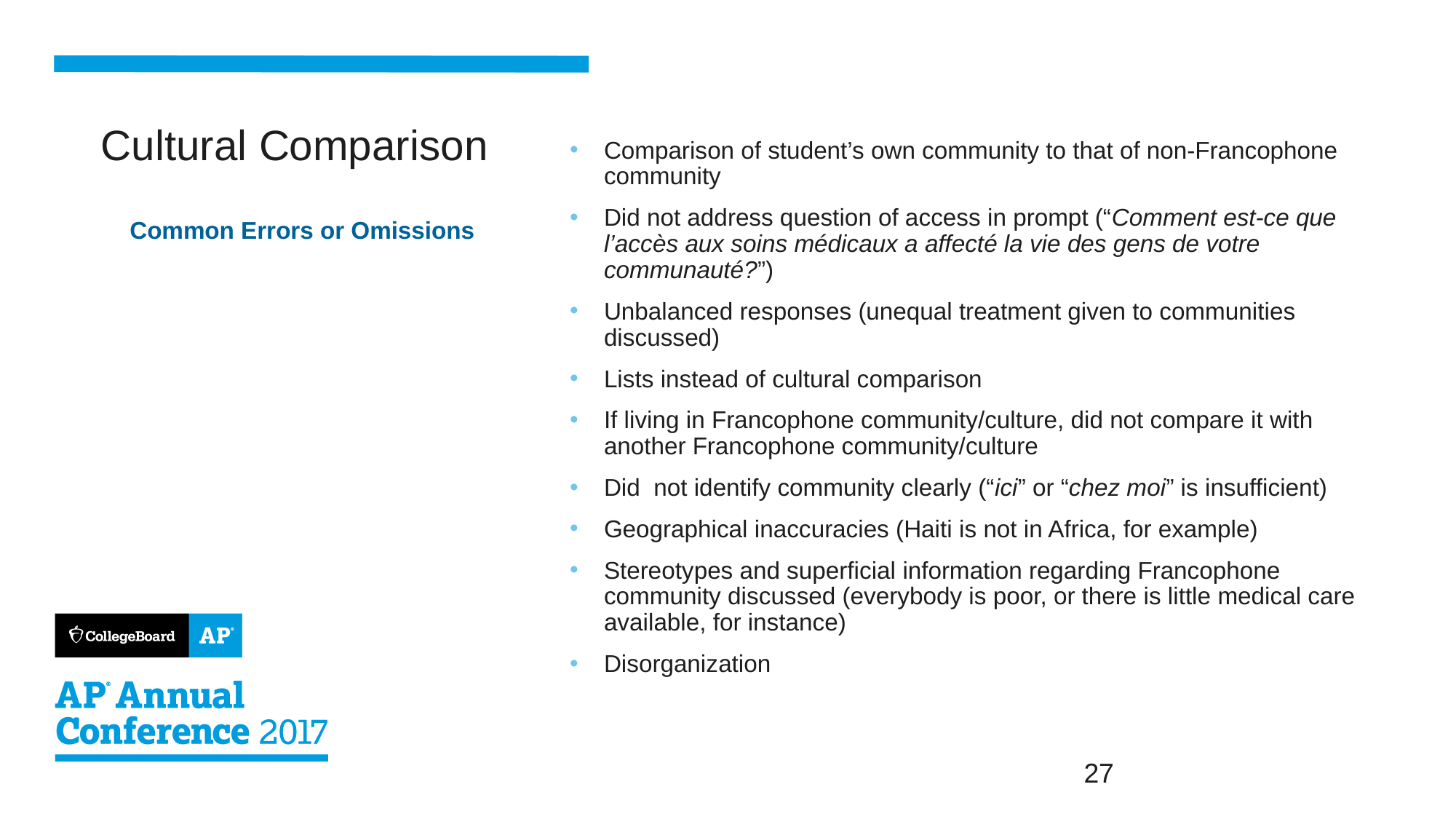

Comparison of student’s own community to that of non-Francophone community
Did not address question of access in prompt (“Comment est-ce que l’accès aux soins médicaux a affecté la vie des gens de votre communauté?”)
Unbalanced responses (unequal treatment given to communities discussed)
Lists instead of cultural comparison
If living in Francophone community/culture, did not compare it with another Francophone community/culture
Did  not identify community clearly (“ici” or “chez moi” is insufficient)
Geographical inaccuracies (Haiti is not in Africa, for example)
Stereotypes and superficial information regarding Francophone community discussed (everybody is poor, or there is little medical care available, for instance)
Disorganization

# Cultural Comparison
           Common Errors or Omissions
27